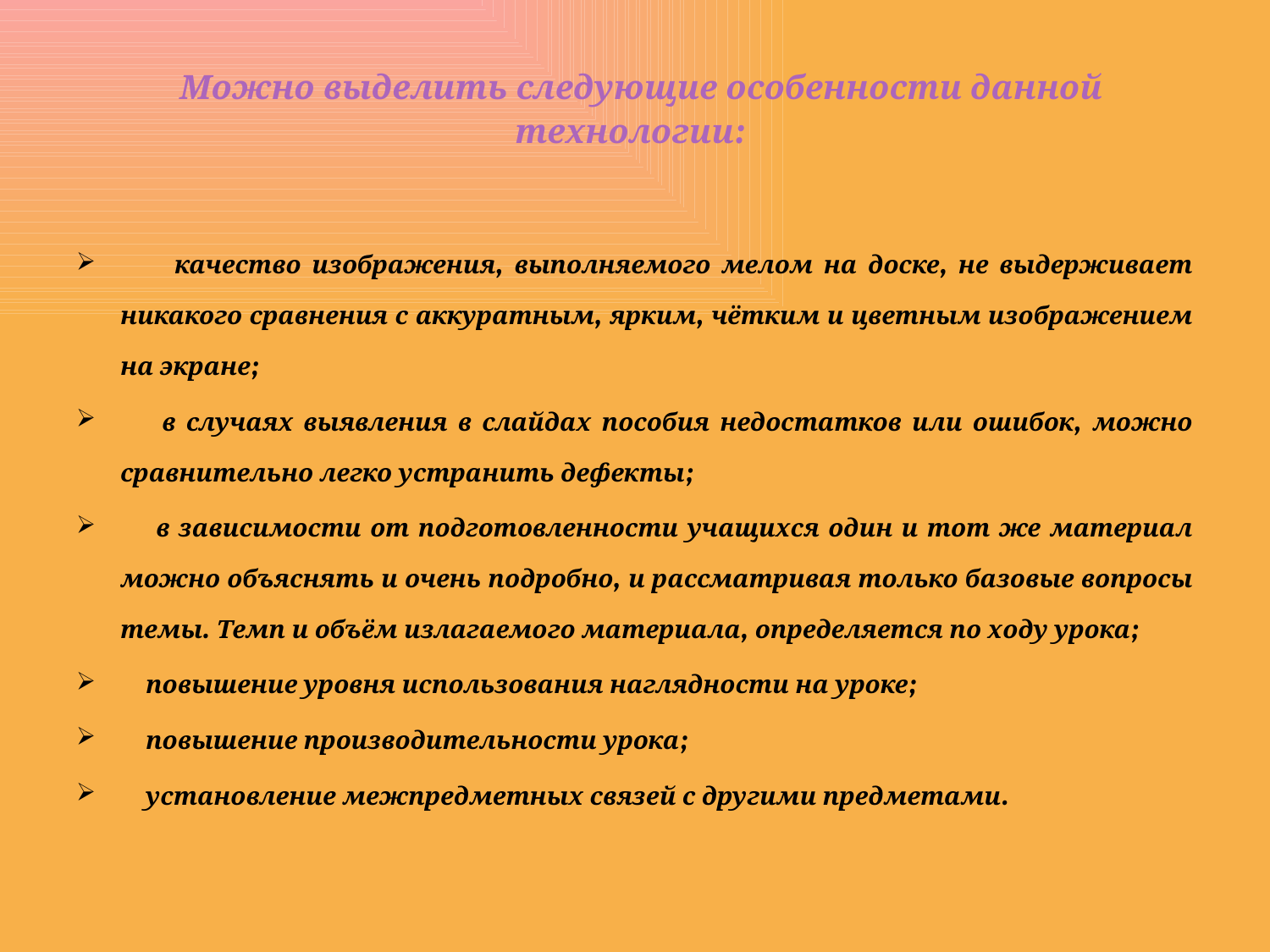

# Можно выделить следующие особенности данной технологии:
     качество изображения, выполняемого мелом на доске, не выдерживает никакого сравнения с аккуратным, ярким, чётким и цветным изображением на экране;
    в случаях выявления в слайдах пособия недостатков или ошибок, можно сравнительно легко устранить дефекты;
    в зависимости от подготовленности учащихся один и тот же материал можно объяснять и очень подробно, и рассматривая только базовые вопросы темы. Темп и объём излагаемого материала, определяется по ходу урока;
    повышение уровня использования наглядности на уроке;
    повышение производительности урока;
    установление межпредметных связей с другими предметами.